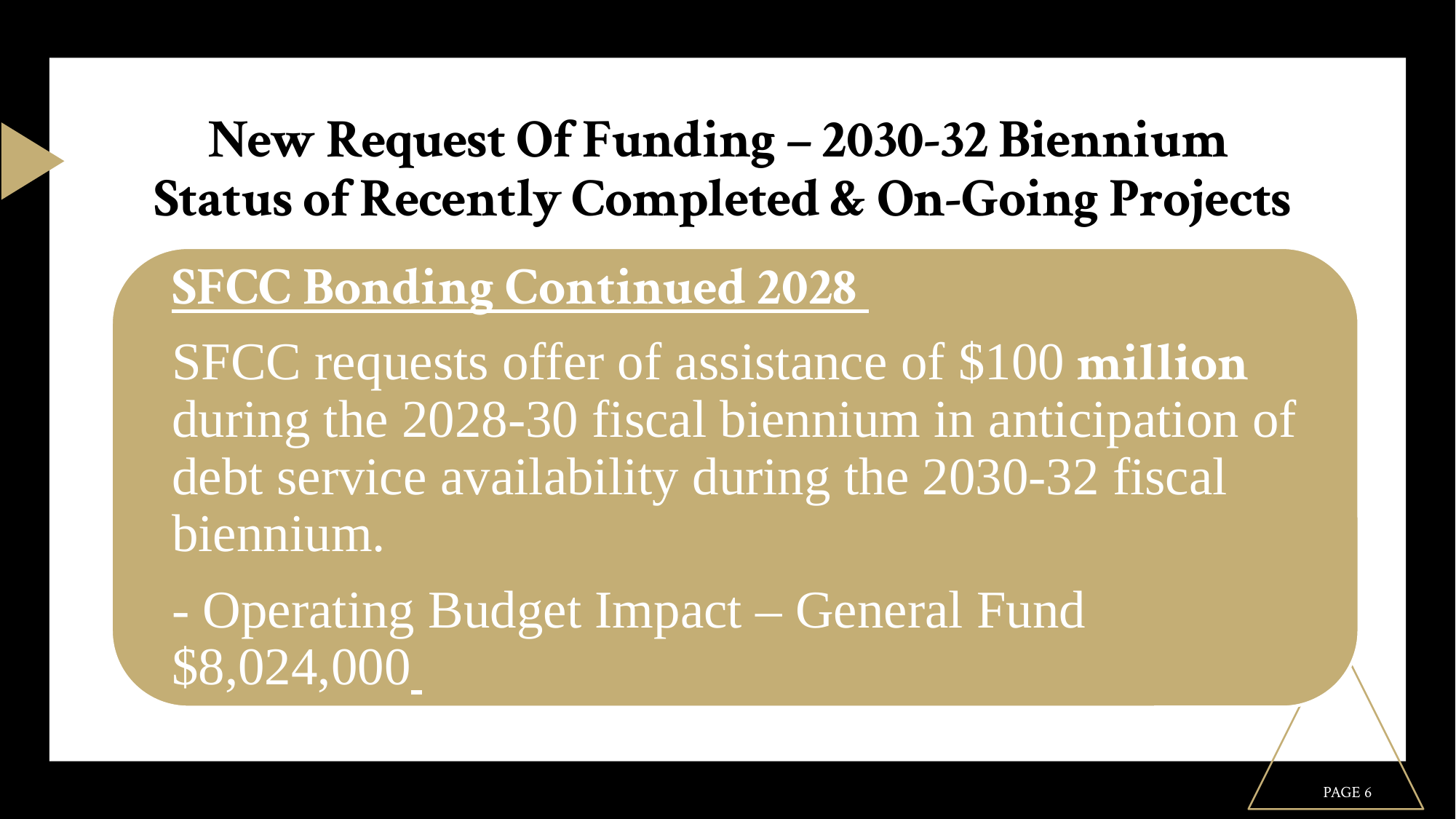

# New Request Of Funding – 2030-32 Biennium Status of Recently Completed & On-Going Projects
SFCC Bonding Continued 2028
SFCC requests offer of assistance of $100 million during the 2028-30 fiscal biennium in anticipation of debt service availability during the 2030-32 fiscal biennium.
- Operating Budget Impact – General Fund $8,024,000
PAGE 6